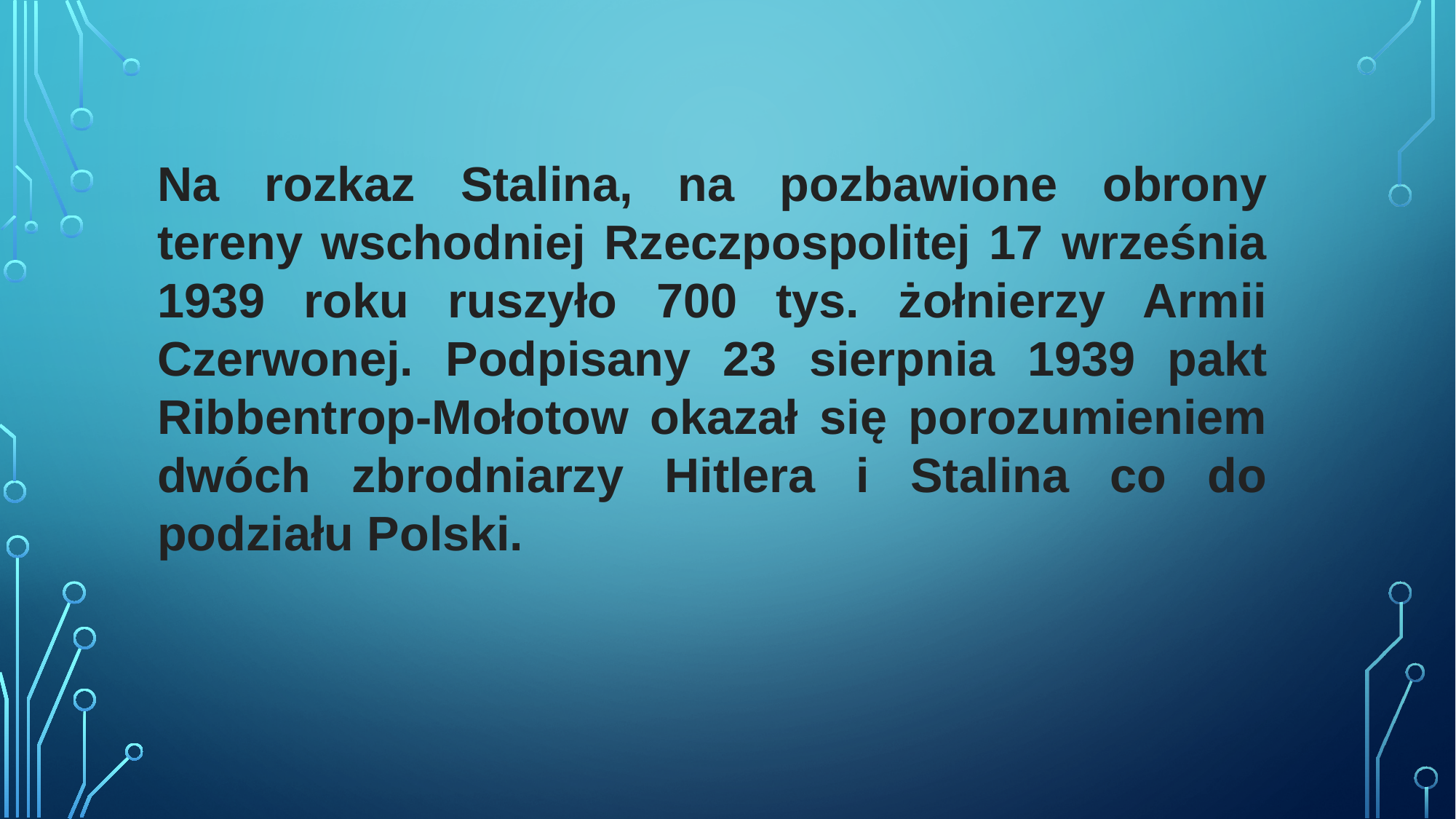

Na rozkaz Stalina, na pozbawione obrony tereny wschodniej Rzeczpospolitej 17 września 1939 roku ruszyło 700 tys. żołnierzy Armii Czerwonej. Podpisany 23 sierpnia 1939 pakt Ribbentrop-Mołotow okazał się porozumieniem dwóch zbrodniarzy Hitlera i Stalina co do podziału Polski.